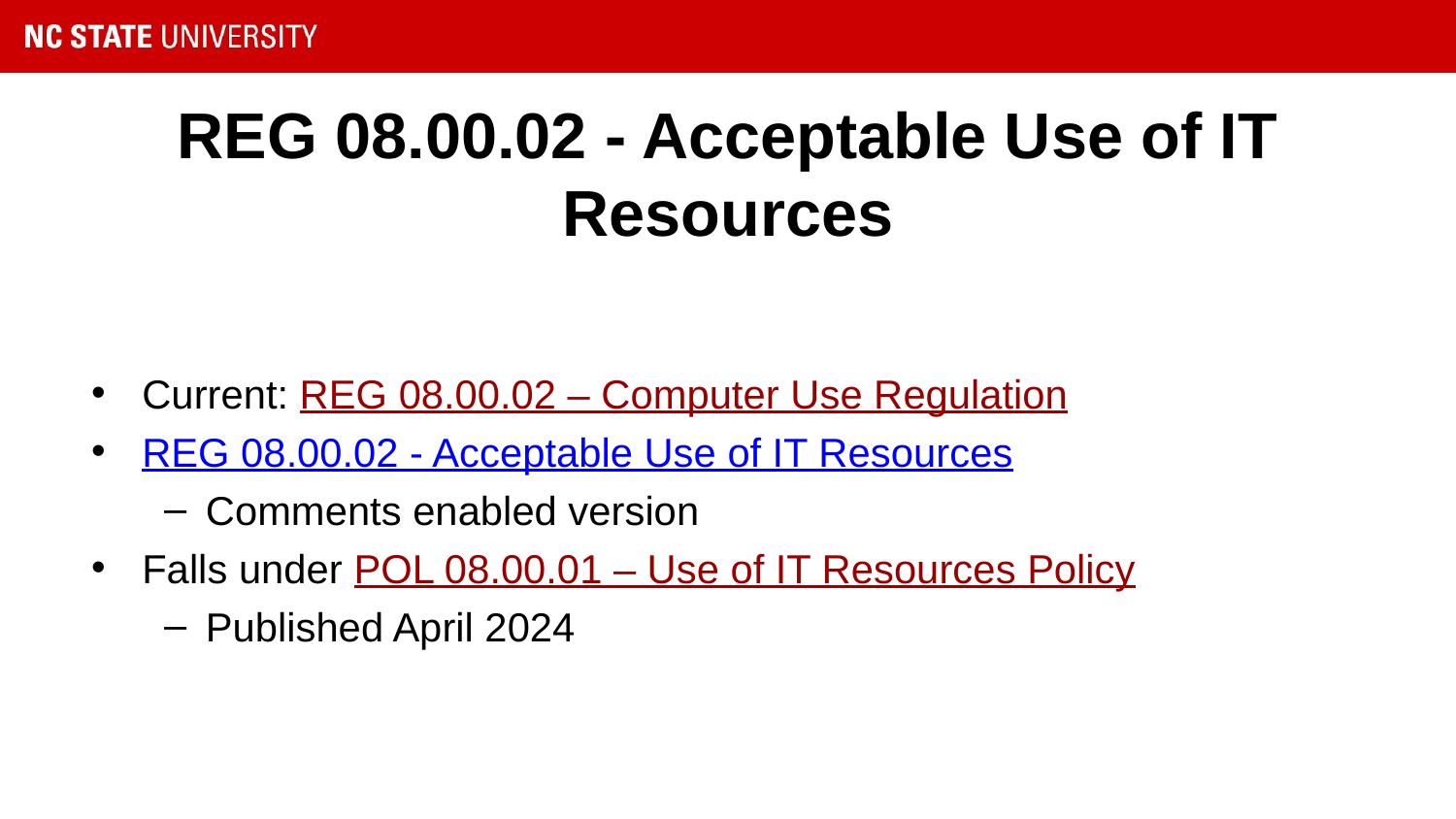

# REG 08.00.02 - Acceptable Use of IT Resources
Current: REG 08.00.02 – Computer Use Regulation
REG 08.00.02 - Acceptable Use of IT Resources
Comments enabled version
Falls under POL 08.00.01 – Use of IT Resources Policy
Published April 2024